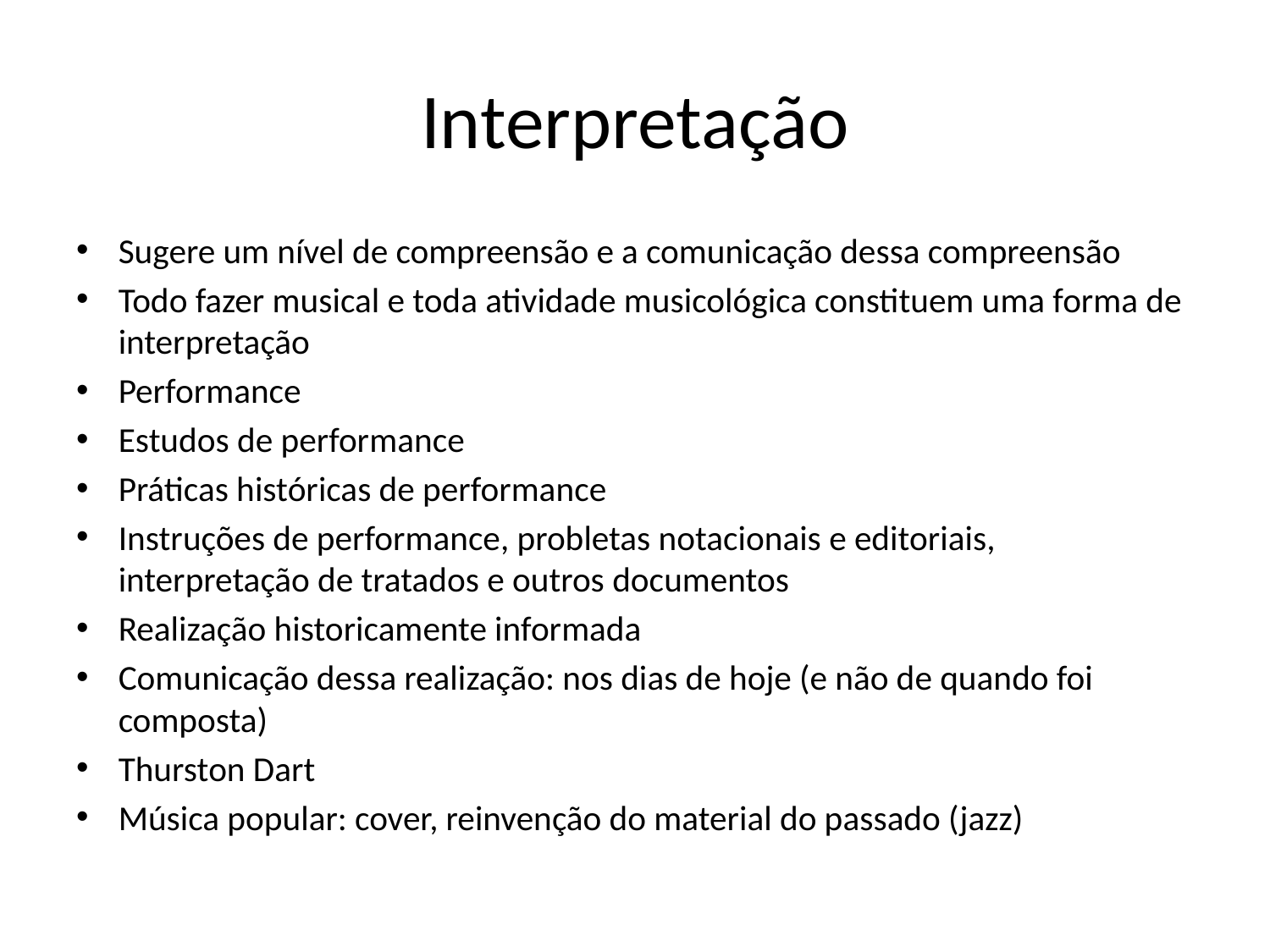

# Interpretação
Sugere um nível de compreensão e a comunicação dessa compreensão
Todo fazer musical e toda atividade musicológica constituem uma forma de interpretação
Performance
Estudos de performance
Práticas históricas de performance
Instruções de performance, probletas notacionais e editoriais, interpretação de tratados e outros documentos
Realização historicamente informada
Comunicação dessa realização: nos dias de hoje (e não de quando foi composta)
Thurston Dart
Música popular: cover, reinvenção do material do passado (jazz)